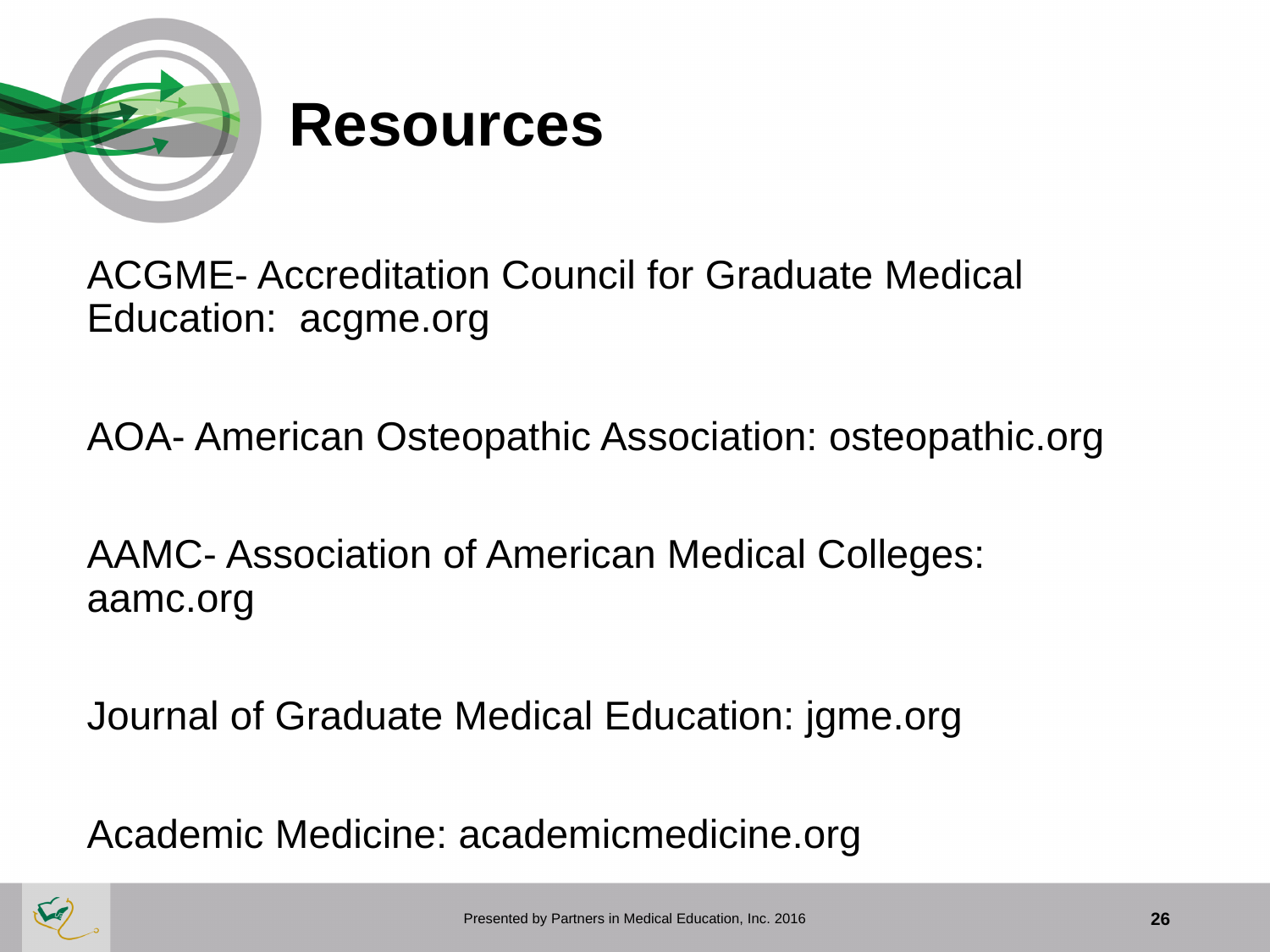

# Resources
ACGME- Accreditation Council for Graduate Medical Education:  acgme.org

AOA- American Osteopathic Association: osteopathic.org

AAMC- Association of American Medical Colleges: aamc.org

Journal of Graduate Medical Education: jgme.org

Academic Medicine: academicmedicine.org

Presented by Partners in Medical Education, Inc. 2016
26